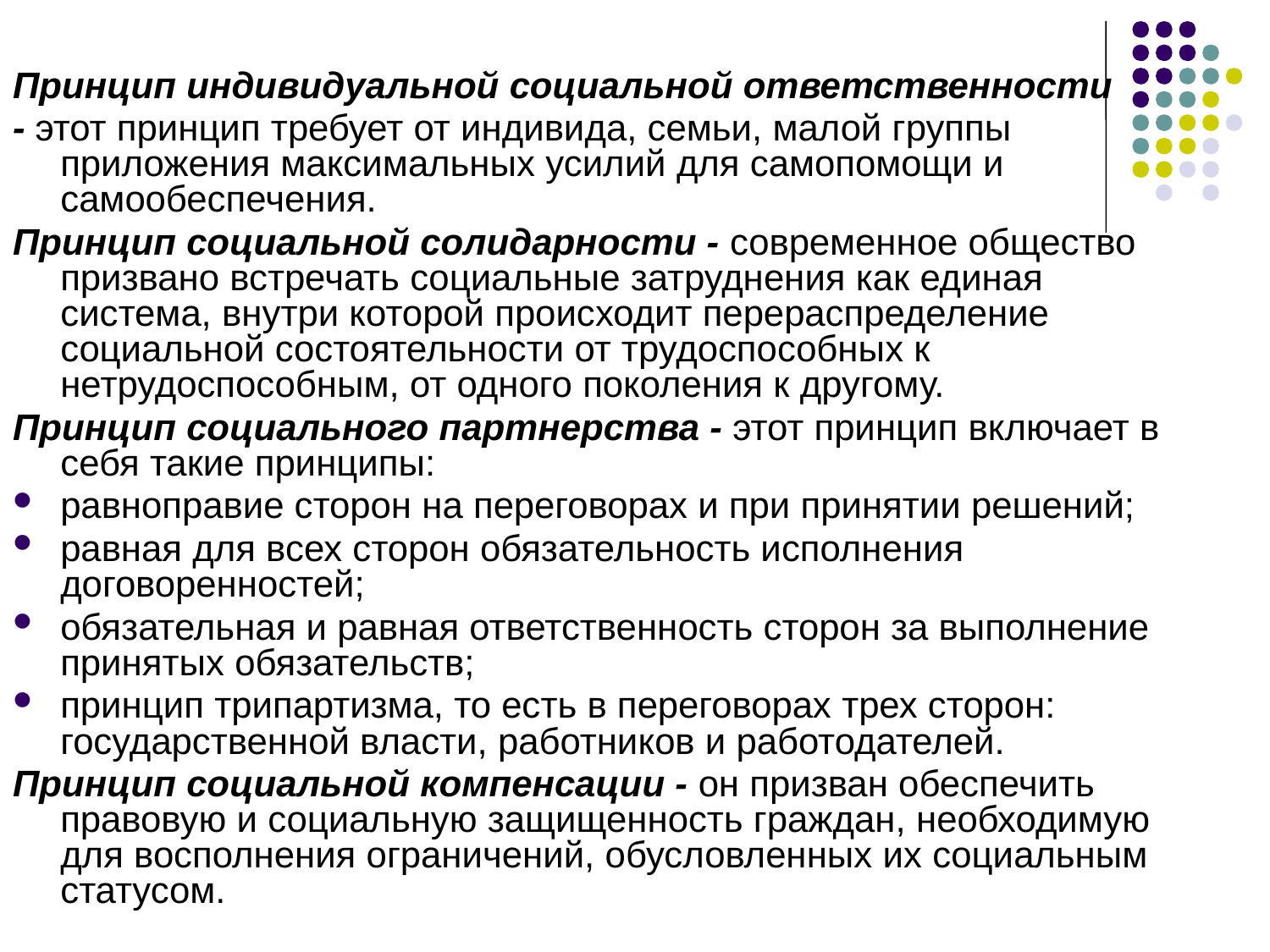

Принцип индивидуальной социальной ответственности
- этот принцип требует от индивида, семьи, малой группы приложения максимальных усилий для самопомощи и самообеспечения.
Принцип социальной солидарности - современное общество  призвано встречать социальные затруднения как единая система, внутри которой происходит перераспределение социальной состоятельности от трудоспособных к нетрудоспособным, от одного поколения к другому.
Принцип социального партнерства - этот принцип включает в себя такие принципы:
равноправие сторон на переговорах и при принятии решений;
равная для всех сторон обязательность исполнения договоренностей;
обязательная и равная ответственность сторон за выполнение принятых обязательств;
принцип трипартизма, то есть в переговорах трех сторон: государственной власти, работников и работодателей.
Принцип социальной компенсации - он призван обеспечить правовую и социальную защищенность граждан, необходимую для восполнения ограничений, обусловленных их социальным статусом.